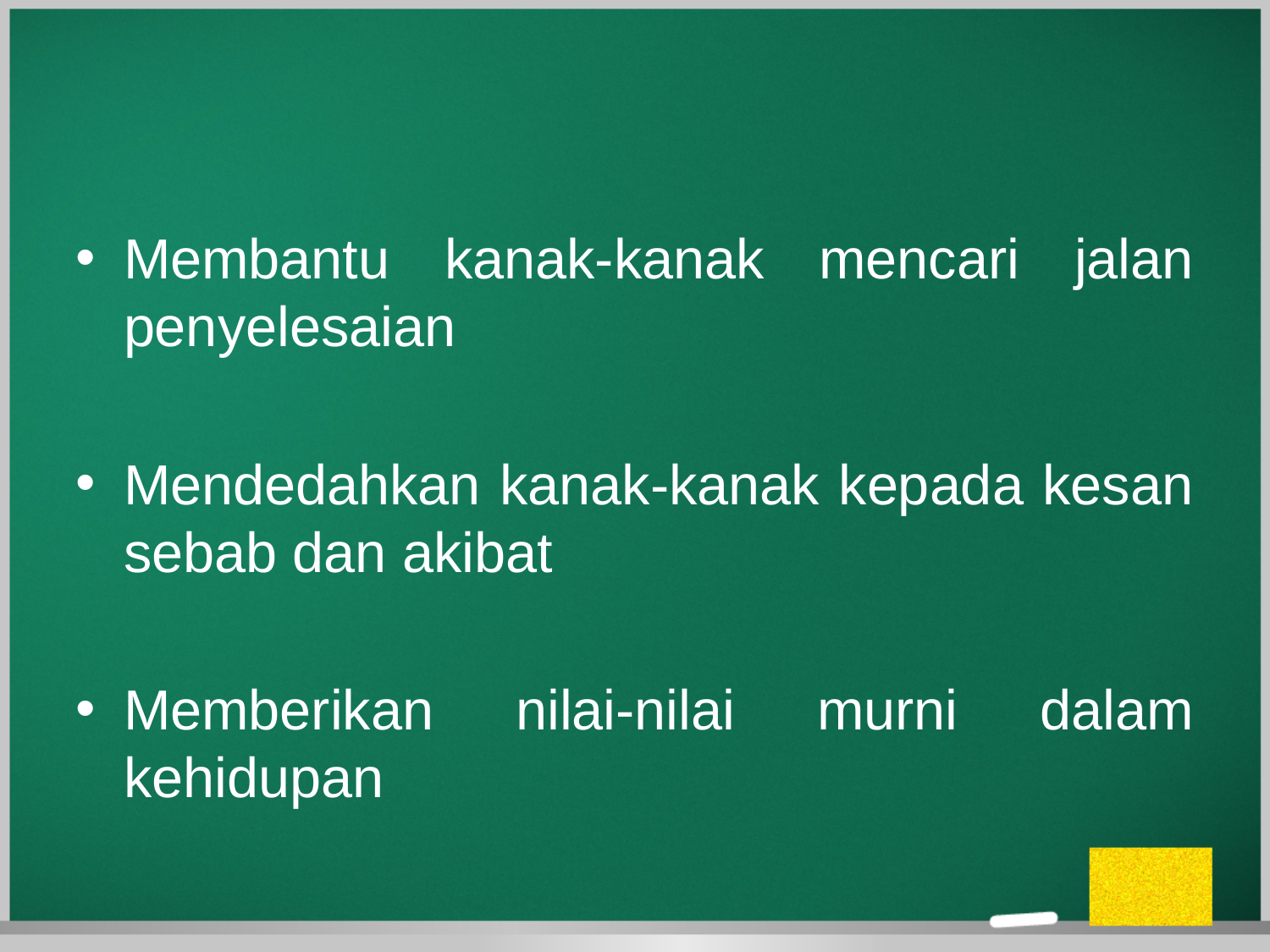

#
Membantu kanak-kanak mencari jalan penyelesaian

Mendedahkan kanak-kanak kepada kesan sebab dan akibat

Memberikan nilai-nilai murni dalam kehidupan